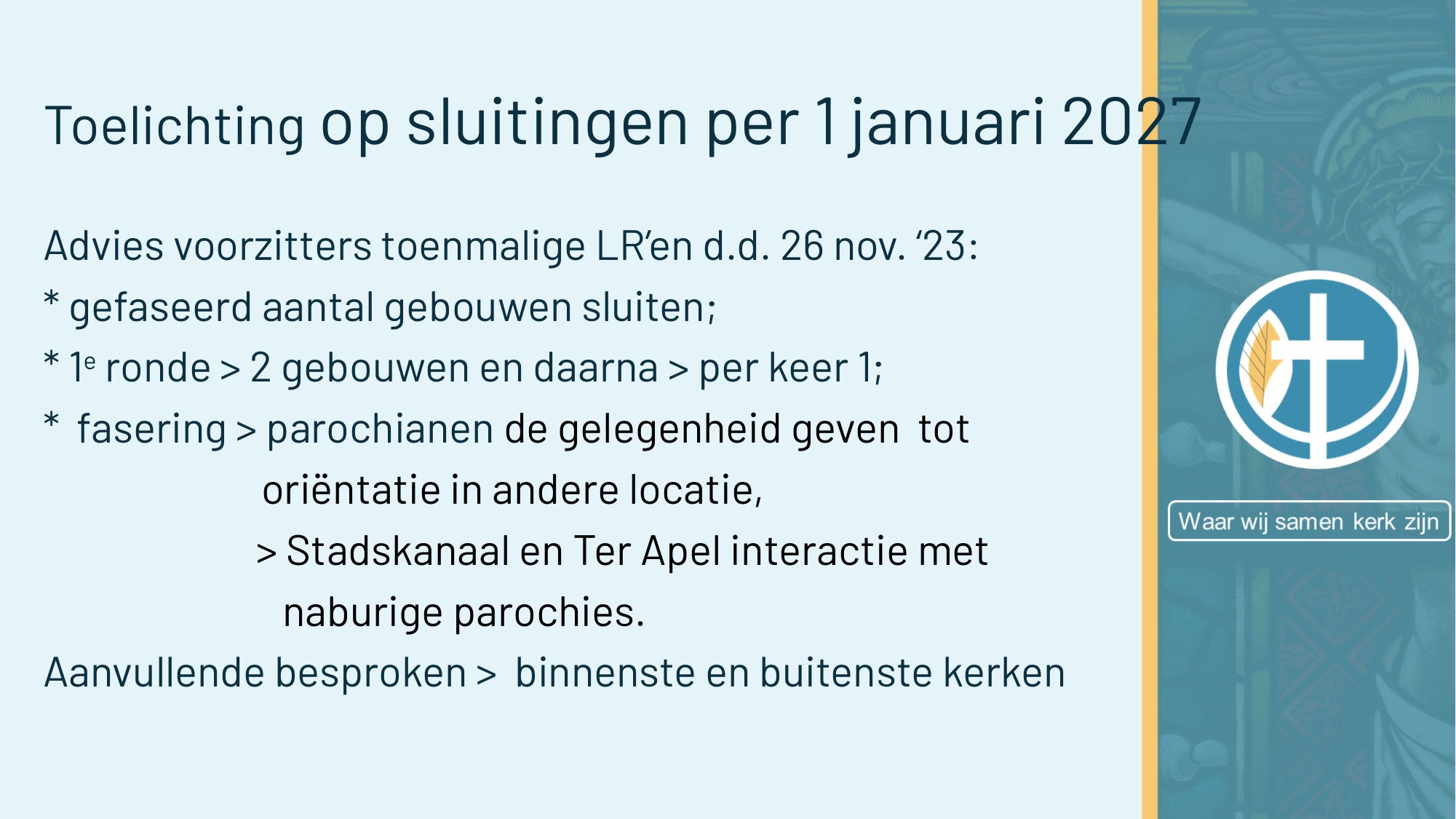

# Toelichting op sluitingen per 1 januari 2027
Advies voorzitters toenmalige LR’en d.d. 26 nov. ‘23:
* gefaseerd aantal gebouwen sluiten;
* 1e ronde > 2 gebouwen en daarna > per keer 1;
*  fasering > parochianen de gelegenheid geven  tot
		oriëntatie in andere locatie,
                         > Stadskanaal en Ter Apel interactie met
                            naburige parochies.
Aanvullende besproken >  binnenste en buitenste kerken